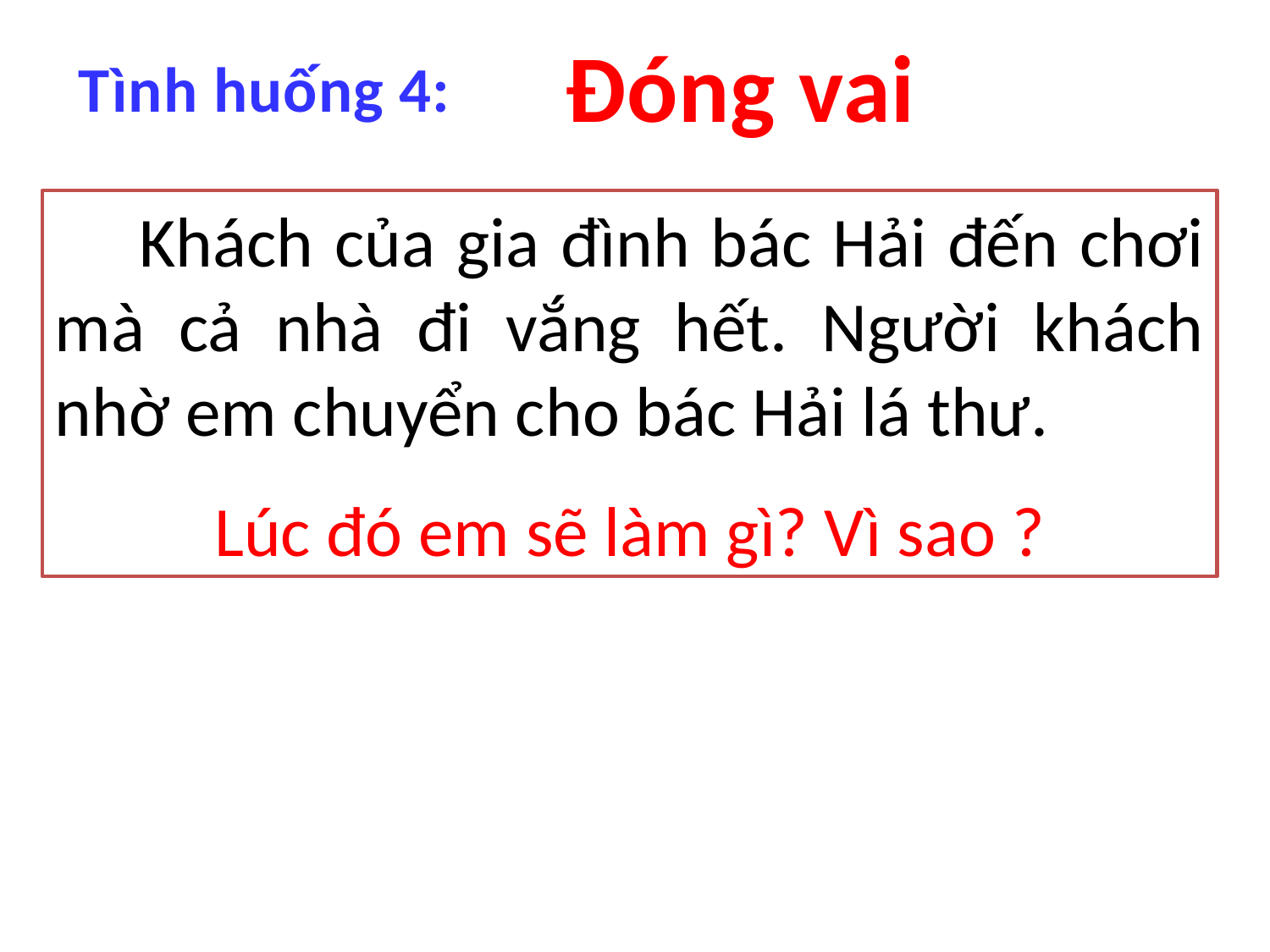

Đóng vai
Tình huống 4:
    Khách của gia đình bác Hải đến chơi mà cả nhà đi vắng hết. Người khách nhờ em chuyển cho bác Hải lá thư.
Lúc đó em sẽ làm gì? Vì sao ?